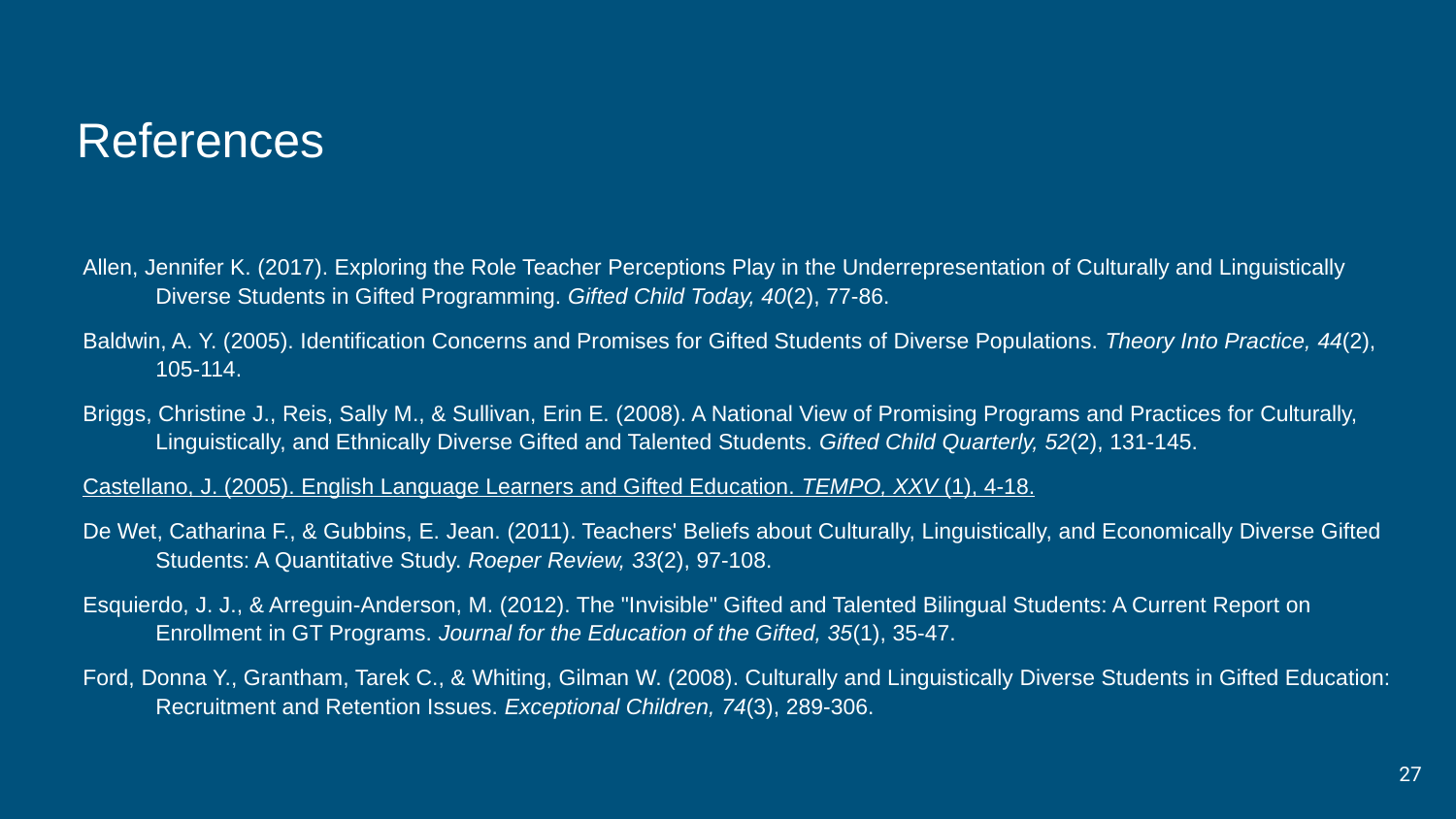

# References
Allen, Jennifer K. (2017). Exploring the Role Teacher Perceptions Play in the Underrepresentation of Culturally and Linguistically Diverse Students in Gifted Programming. Gifted Child Today, 40(2), 77-86.
Baldwin, A. Y. (2005). Identification Concerns and Promises for Gifted Students of Diverse Populations. Theory Into Practice, 44(2), 105-114.
Briggs, Christine J., Reis, Sally M., & Sullivan, Erin E. (2008). A National View of Promising Programs and Practices for Culturally, Linguistically, and Ethnically Diverse Gifted and Talented Students. Gifted Child Quarterly, 52(2), 131-145.
Castellano, J. (2005). English Language Learners and Gifted Education. TEMPO, XXV (1), 4-18.
De Wet, Catharina F., & Gubbins, E. Jean. (2011). Teachers' Beliefs about Culturally, Linguistically, and Economically Diverse Gifted Students: A Quantitative Study. Roeper Review, 33(2), 97-108.
Esquierdo, J. J., & Arreguin-Anderson, M. (2012). The "Invisible" Gifted and Talented Bilingual Students: A Current Report on Enrollment in GT Programs. Journal for the Education of the Gifted, 35(1), 35-47.
Ford, Donna Y., Grantham, Tarek C., & Whiting, Gilman W. (2008). Culturally and Linguistically Diverse Students in Gifted Education: Recruitment and Retention Issues. Exceptional Children, 74(3), 289-306.
27